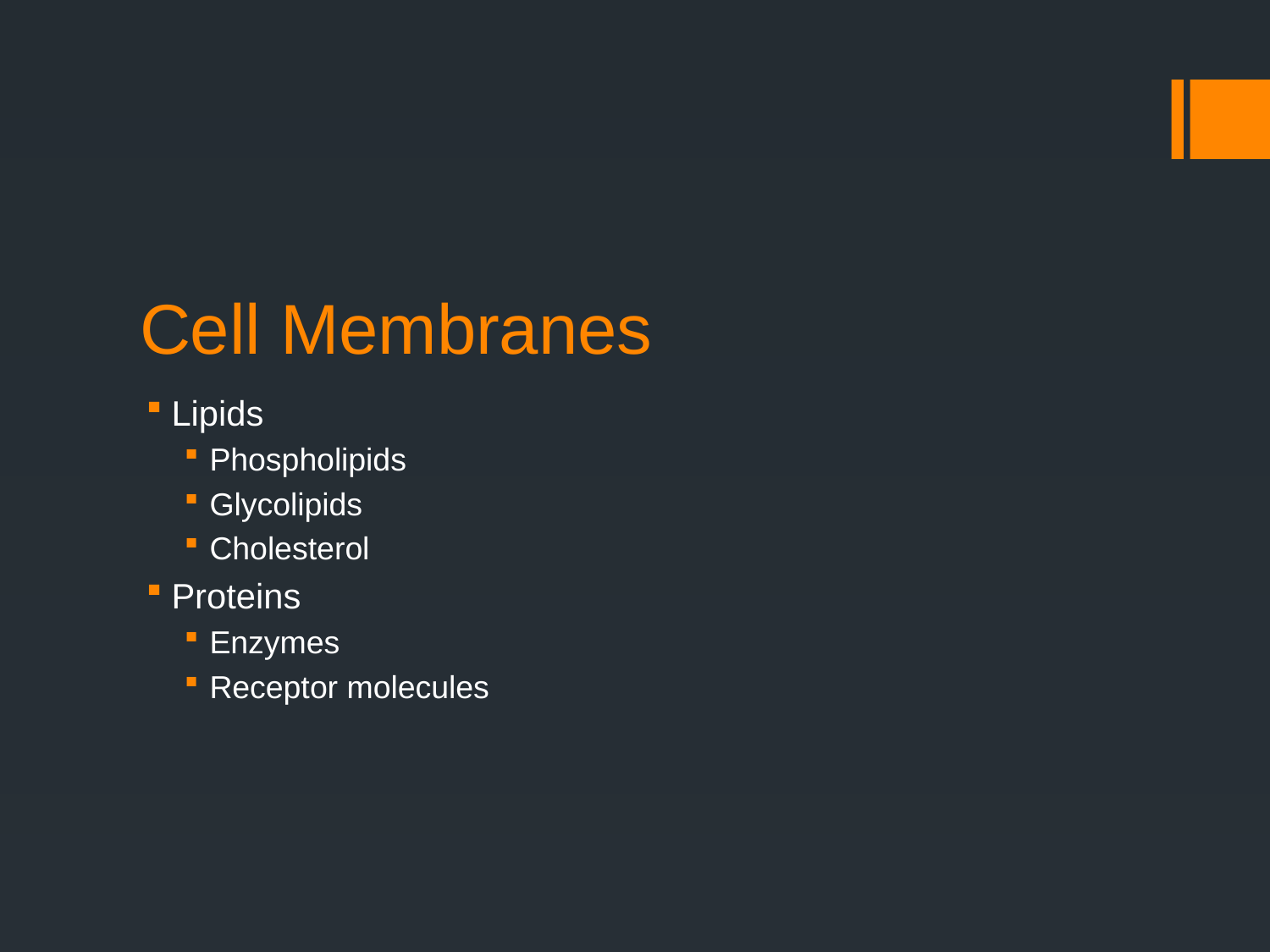

# Cell Membranes
Lipids
Phospholipids
Glycolipids
Cholesterol
Proteins
Enzymes
Receptor molecules